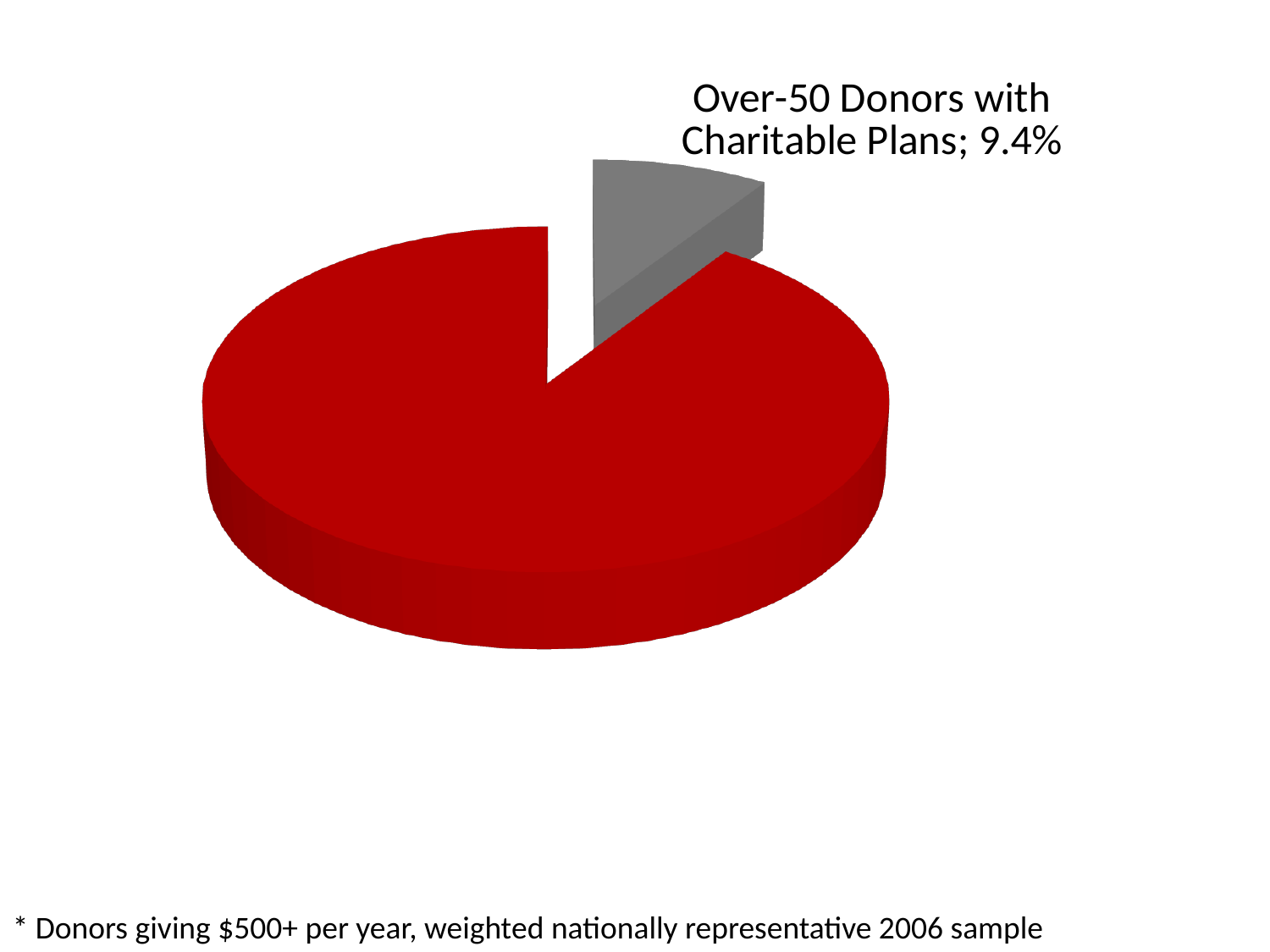

[unsupported chart]

* Donors giving $500+ per year, weighted nationally representative 2006 sample